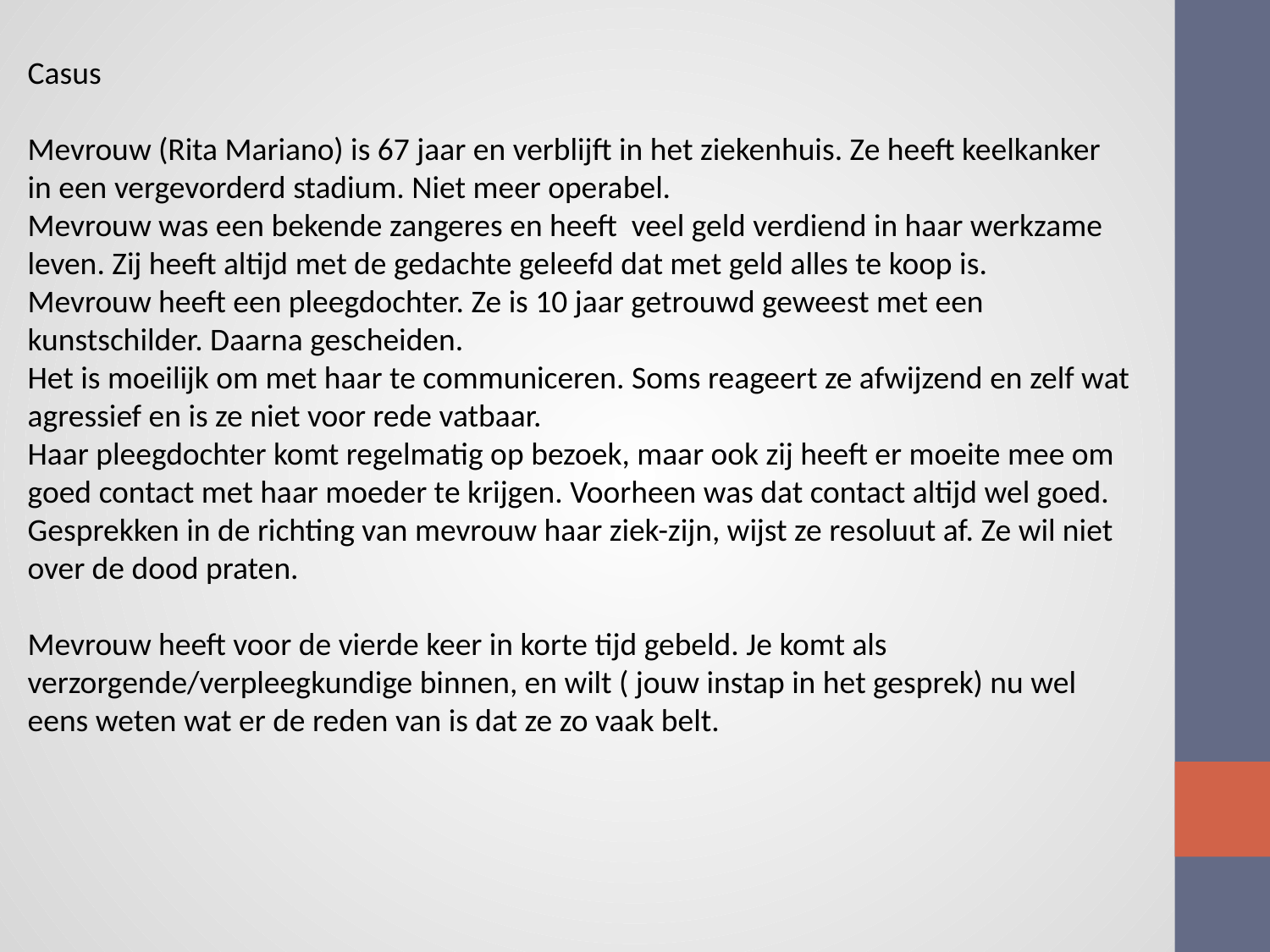

Casus

Mevrouw (Rita Mariano) is 67 jaar en verblijft in het ziekenhuis. Ze heeft keelkanker in een vergevorderd stadium. Niet meer operabel.
Mevrouw was een bekende zangeres en heeft  veel geld verdiend in haar werkzame leven. Zij heeft altijd met de gedachte geleefd dat met geld alles te koop is.
Mevrouw heeft een pleegdochter. Ze is 10 jaar getrouwd geweest met een kunstschilder. Daarna gescheiden.
Het is moeilijk om met haar te communiceren. Soms reageert ze afwijzend en zelf wat agressief en is ze niet voor rede vatbaar.
Haar pleegdochter komt regelmatig op bezoek, maar ook zij heeft er moeite mee om goed contact met haar moeder te krijgen. Voorheen was dat contact altijd wel goed.
Gesprekken in de richting van mevrouw haar ziek-zijn, wijst ze resoluut af. Ze wil niet over de dood praten.

Mevrouw heeft voor de vierde keer in korte tijd gebeld. Je komt als verzorgende/verpleegkundige binnen, en wilt ( jouw instap in het gesprek) nu wel eens weten wat er de reden van is dat ze zo vaak belt.